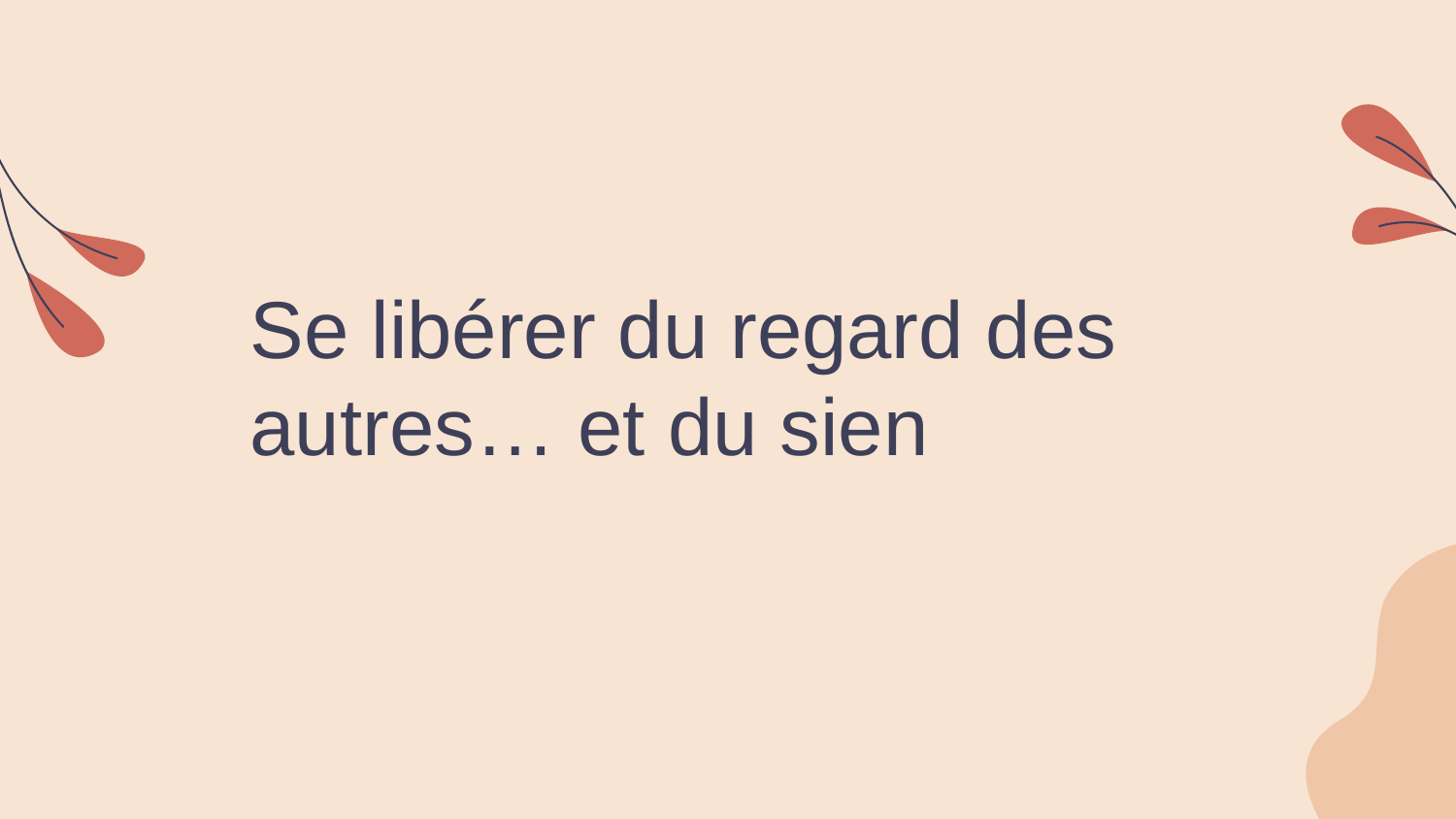

# Se libérer du regard des autres… et du sien